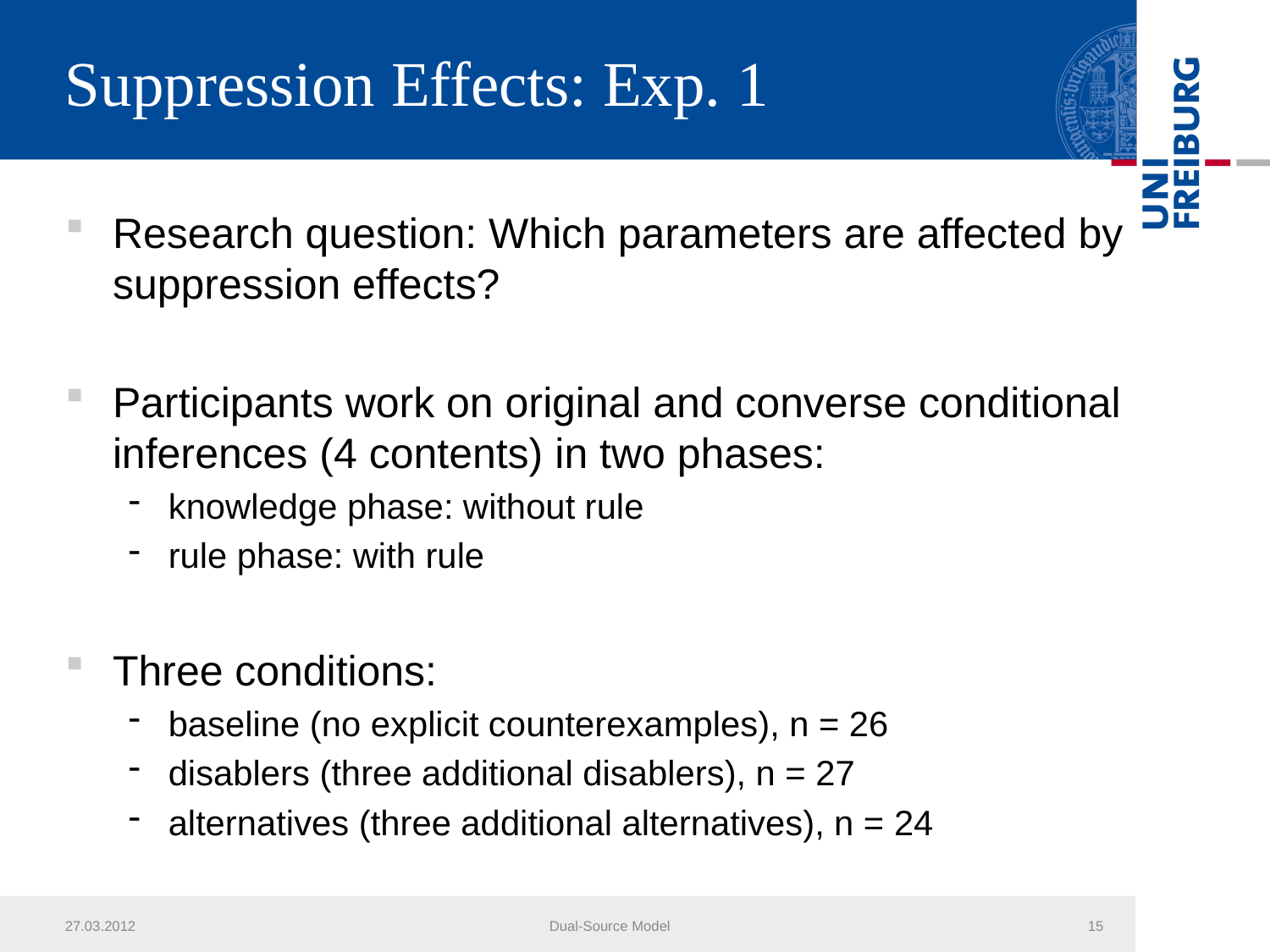

# Suppression Effects: Exp. 1
Research question: Which parameters are affected by suppression effects?

Participants work on original and converse conditional inferences (4 contents) in two phases:
knowledge phase: without rule
rule phase: with rule

Three conditions:
baseline (no explicit counterexamples), n = 26
disablers (three additional disablers), n = 27
alternatives (three additional alternatives), n = 24
27.03.2012
Dual-Source Model
15